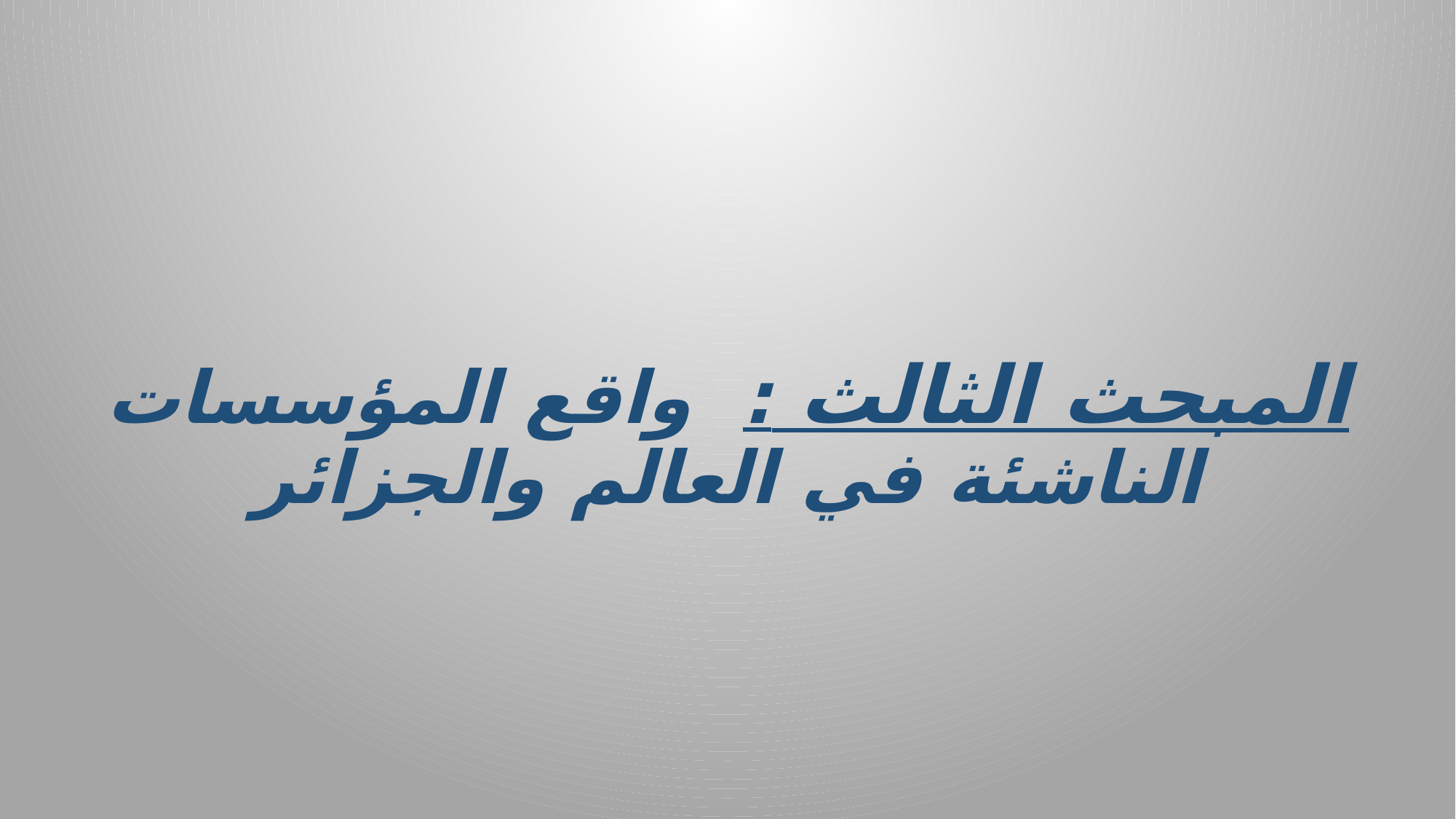

# المبحث الثالث :  واقع المؤسسات الناشئة في العالم والجزائر